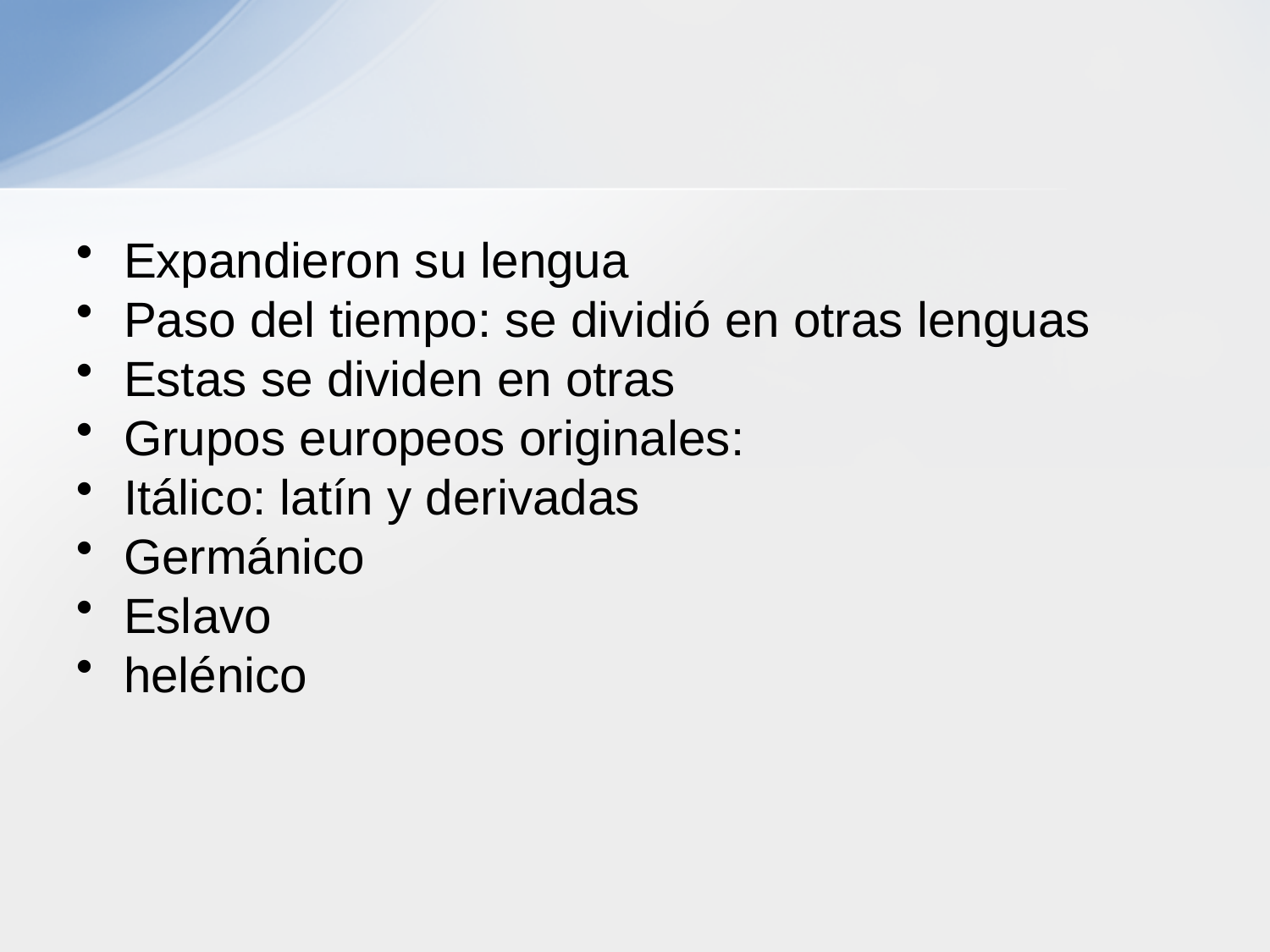

#
Expandieron su lengua
Paso del tiempo: se dividió en otras lenguas
Estas se dividen en otras
Grupos europeos originales:
Itálico: latín y derivadas
Germánico
Eslavo
helénico